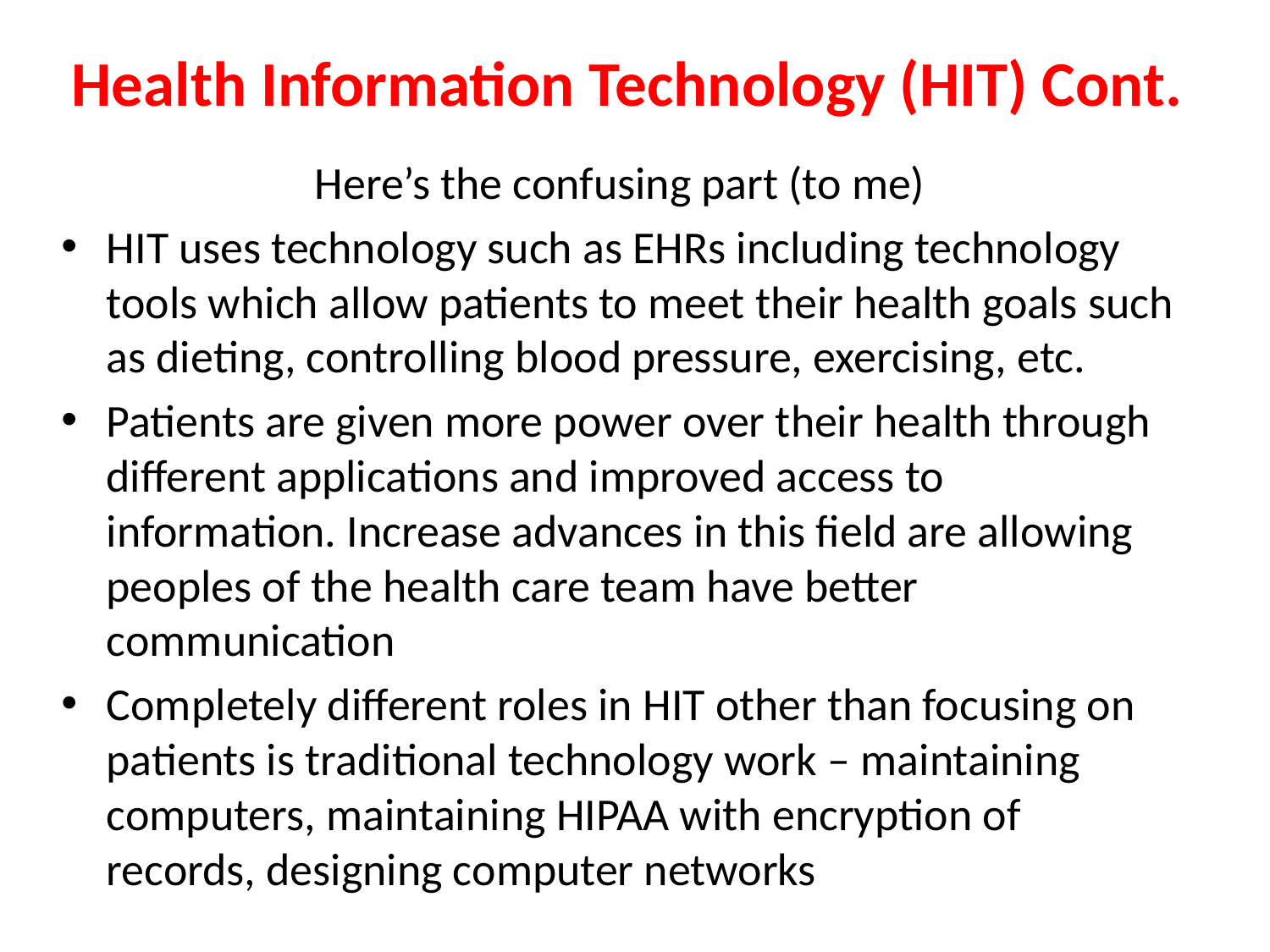

# Health Information Technology (HIT) Cont.
Here’s the confusing part (to me)
HIT uses technology such as EHRs including technology tools which allow patients to meet their health goals such as dieting, controlling blood pressure, exercising, etc.
Patients are given more power over their health through different applications and improved access to information. Increase advances in this field are allowing peoples of the health care team have better communication
Completely different roles in HIT other than focusing on patients is traditional technology work – maintaining computers, maintaining HIPAA with encryption of records, designing computer networks